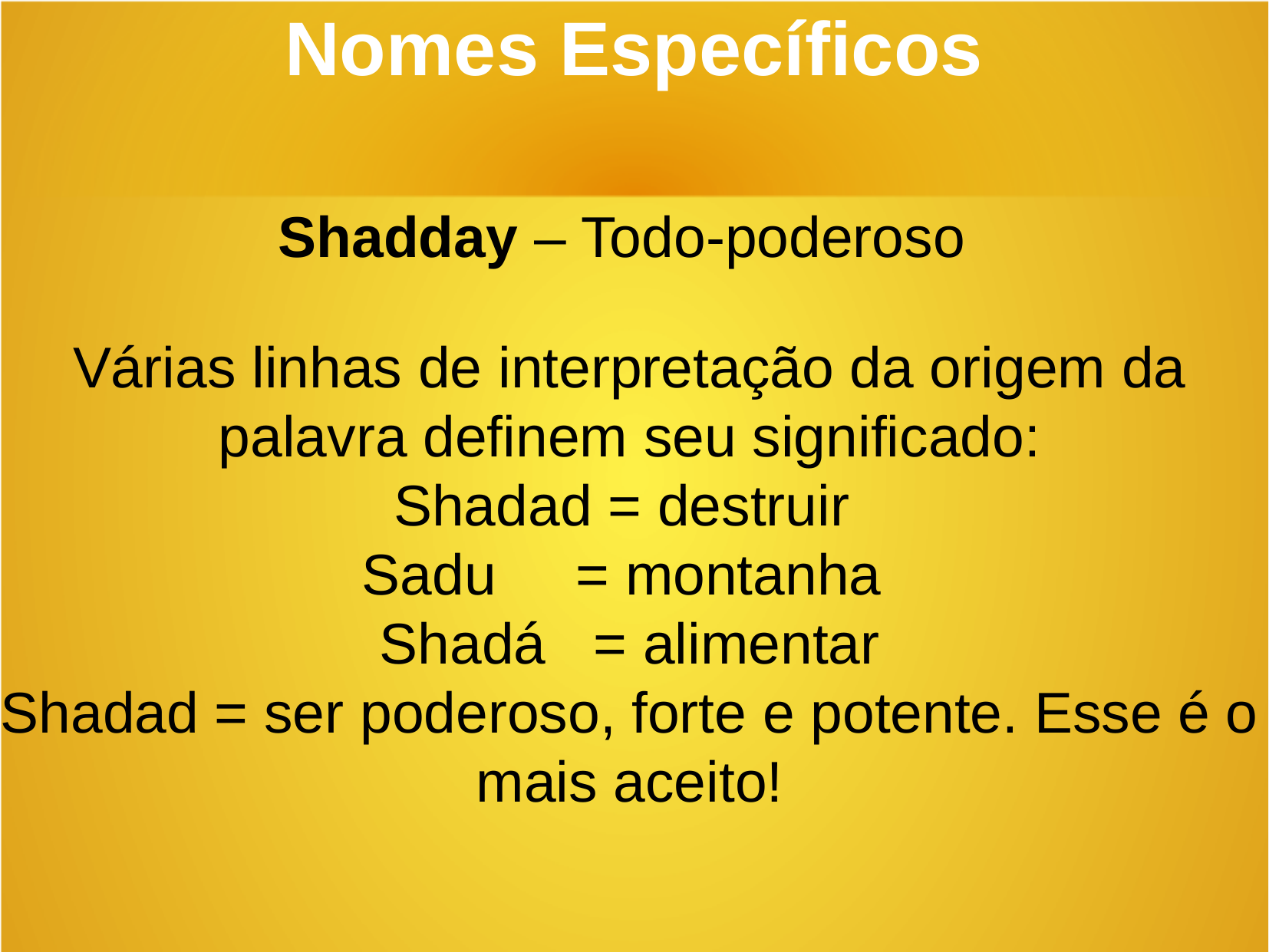

Nomes Específicos

Shadday – Todo-poderoso

Várias linhas de interpretação da origem da palavra definem seu significado:
Shadad = destruir
Sadu     = montanha
Shadá   = alimentar
Shadad = ser poderoso, forte e potente. Esse é o mais aceito!